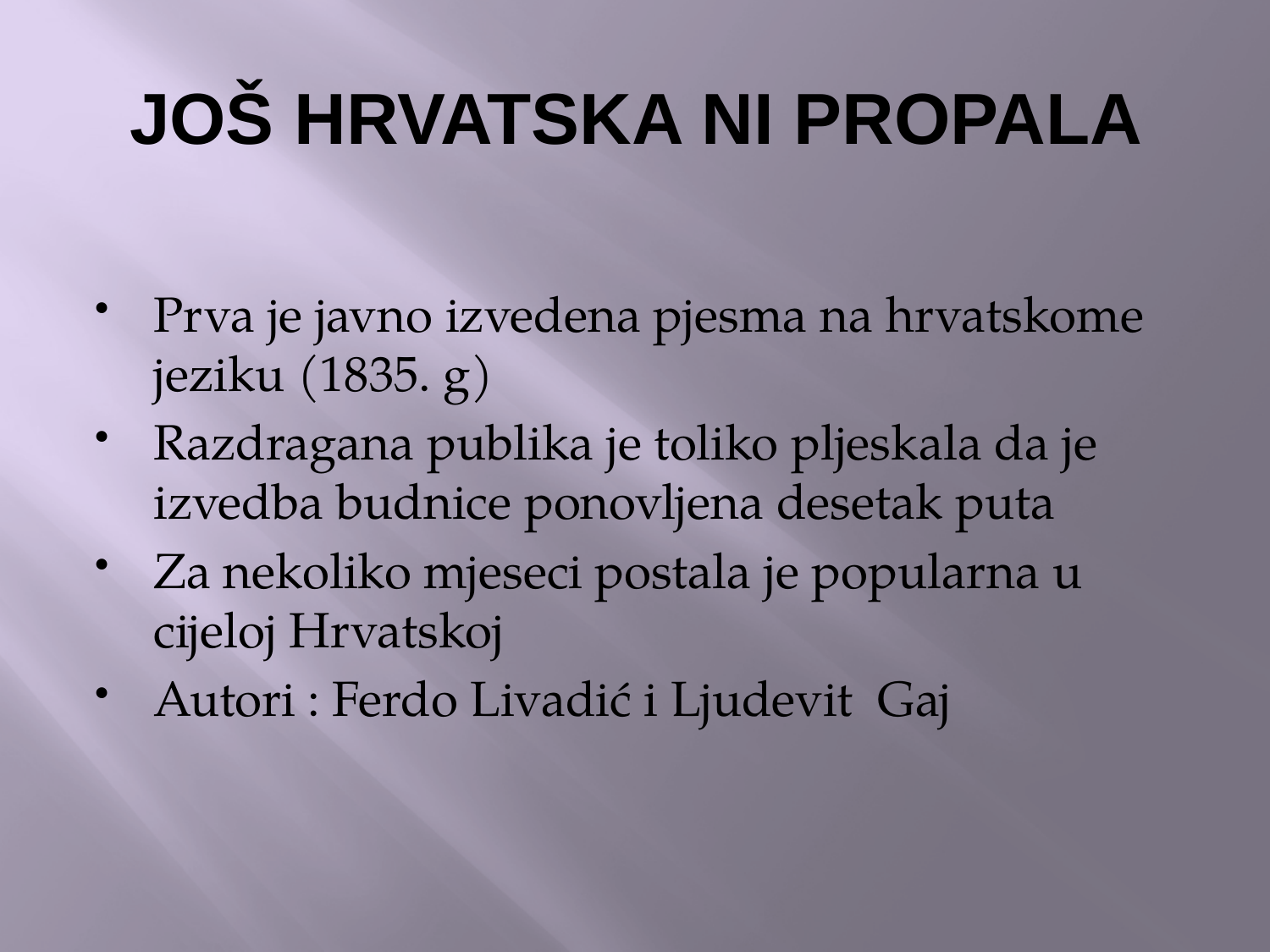

# JOŠ HRVATSKA NI PROPALA
Prva je javno izvedena pjesma na hrvatskome jeziku (1835. g)
Razdragana publika je toliko pljeskala da je izvedba budnice ponovljena desetak puta
Za nekoliko mjeseci postala je popularna u cijeloj Hrvatskoj
Autori : Ferdo Livadić i Ljudevit  Gaj